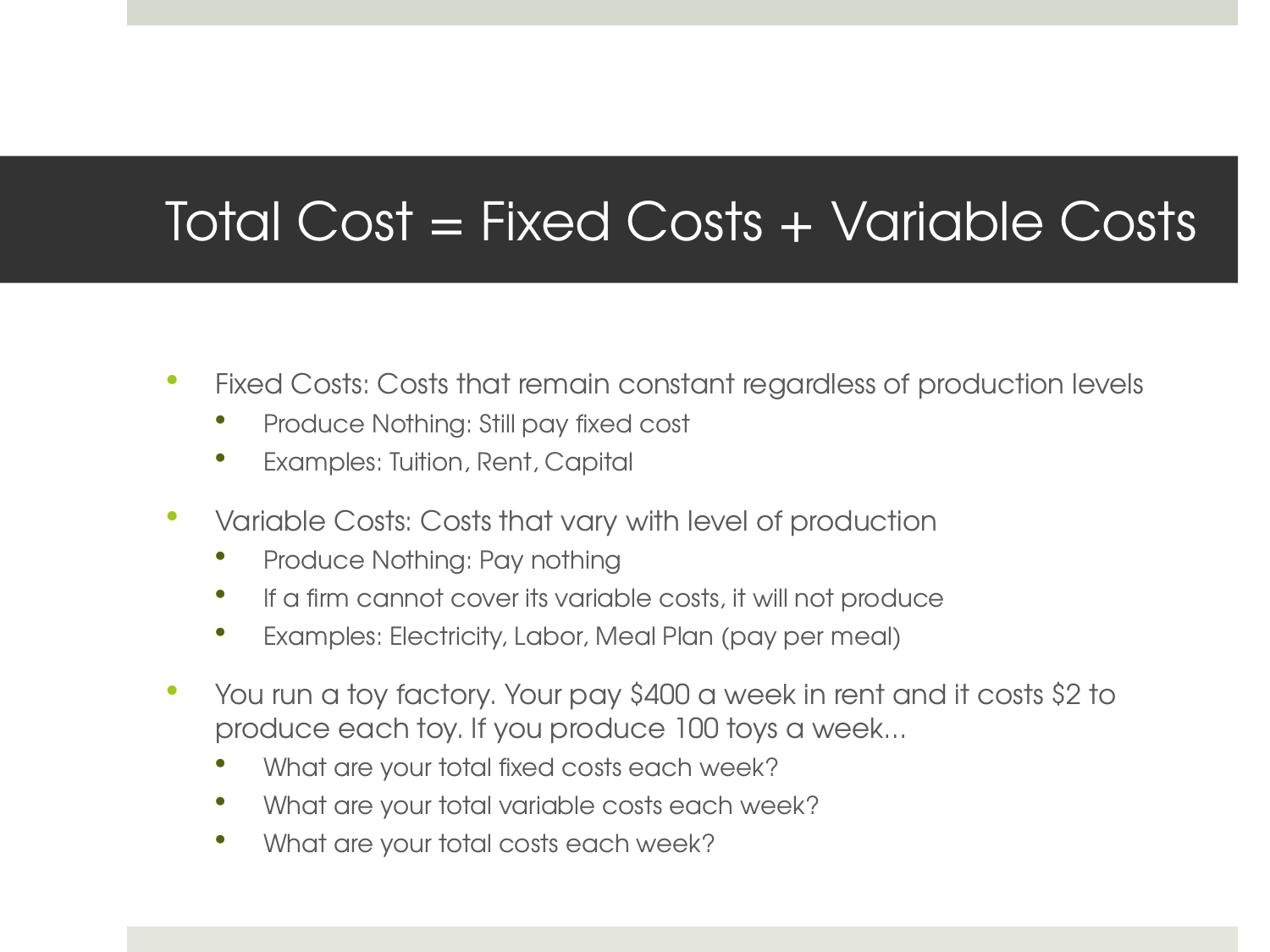

# Total Cost = Fixed Costs + Variable Costs
Fixed Costs: Costs that remain constant regardless of production levels
Produce Nothing: Still pay fixed cost
Examples: Tuition, Rent, Capital
Variable Costs: Costs that vary with level of production
Produce Nothing: Pay nothing
If a firm cannot cover its variable costs, it will not produce
Examples: Electricity, Labor, Meal Plan (pay per meal)
You run a toy factory. Your pay $400 a week in rent and it costs $2 to produce each toy. If you produce 100 toys a week…
What are your total fixed costs each week?
What are your total variable costs each week?
What are your total costs each week?